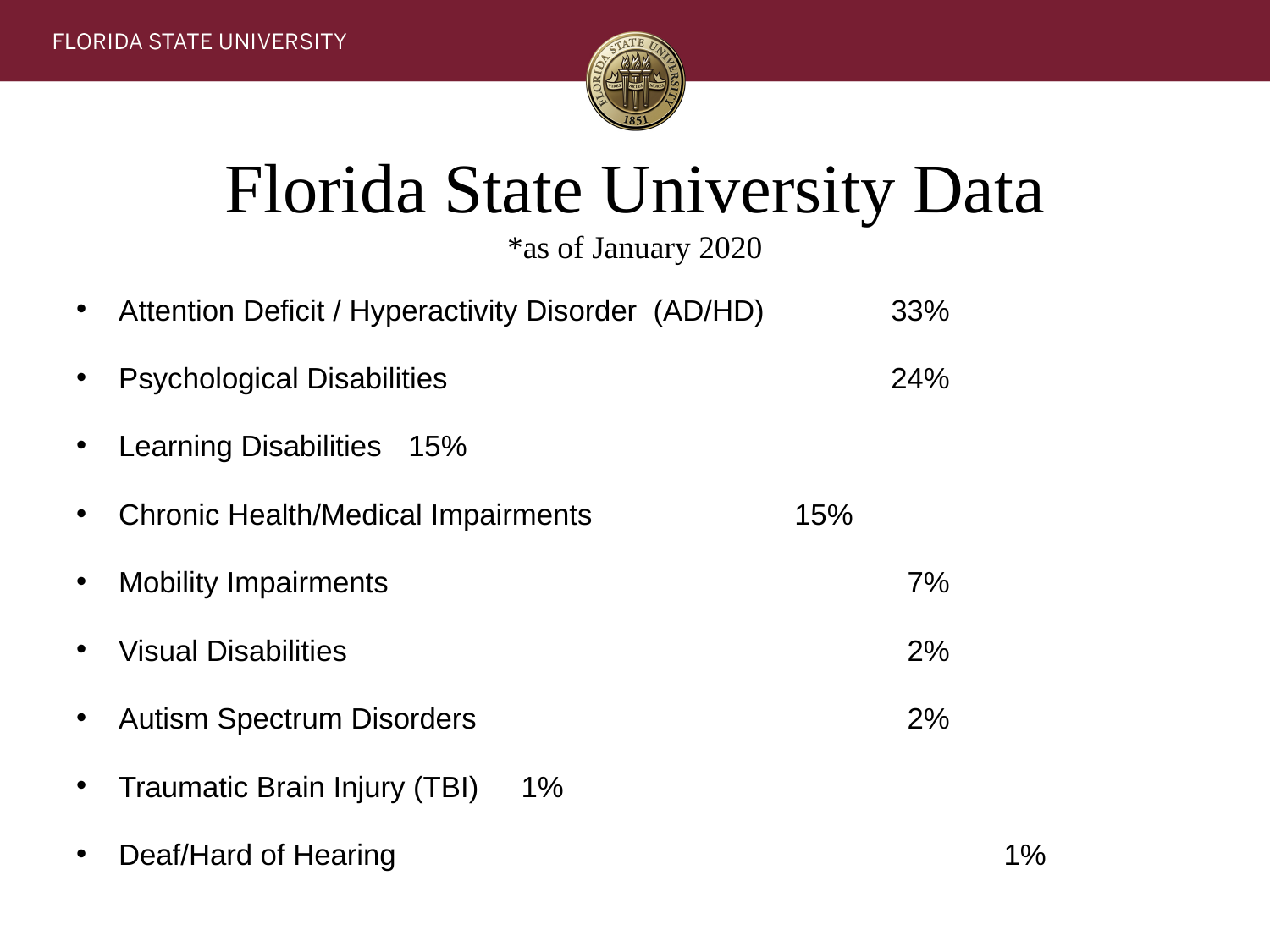

# Florida State University Data *as of January 2020
Attention Deficit / Hyperactivity Disorder  (AD/HD)         	33%

Psychological Disabilities                                              	24%

Learning Disabilities									15%

Chronic Health/Medical Impairments                        		15%

Mobility Impairments                                                   	  7%

Visual Disabilities                                                         	  2%

Autism Spectrum Disorders                                           	  2%

Traumatic Brain Injury (TBI)							  1%

Deaf/Hard of Hearing                                                 	 	  1%